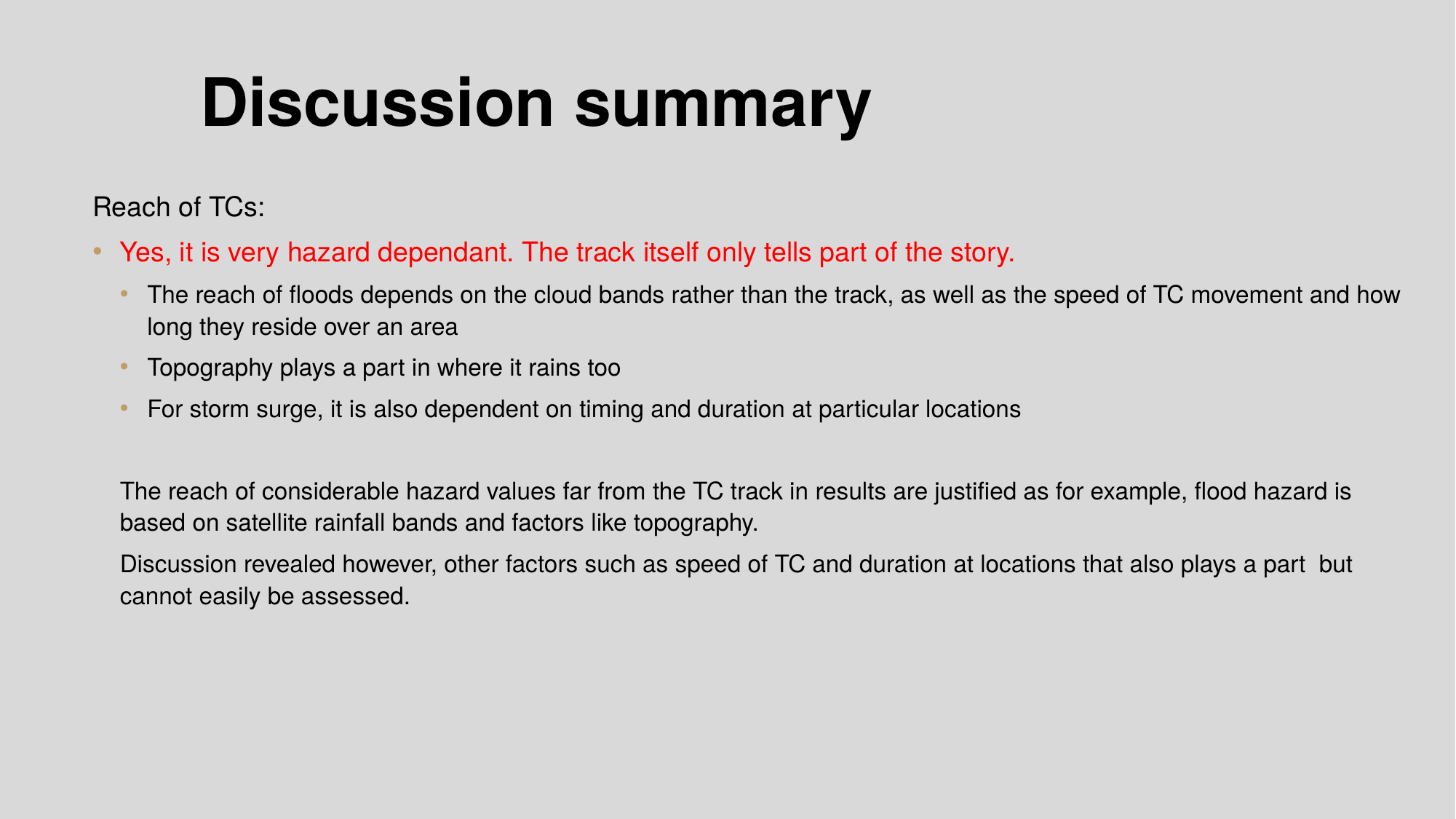

Discussion summary
Reach of TCs:
Yes, it is very hazard dependant. The track itself only tells part of the story.
The reach of floods depends on the cloud bands rather than the track, as well as the speed of TC movement and how long they reside over an area
Topography plays a part in where it rains too
For storm surge, it is also dependent on timing and duration at particular locations

The reach of considerable hazard values far from the TC track in results are justified as for example, flood hazard is based on satellite rainfall bands and factors like topography.
Discussion revealed however, other factors such as speed of TC and duration at locations that also plays a part  but cannot easily be assessed.